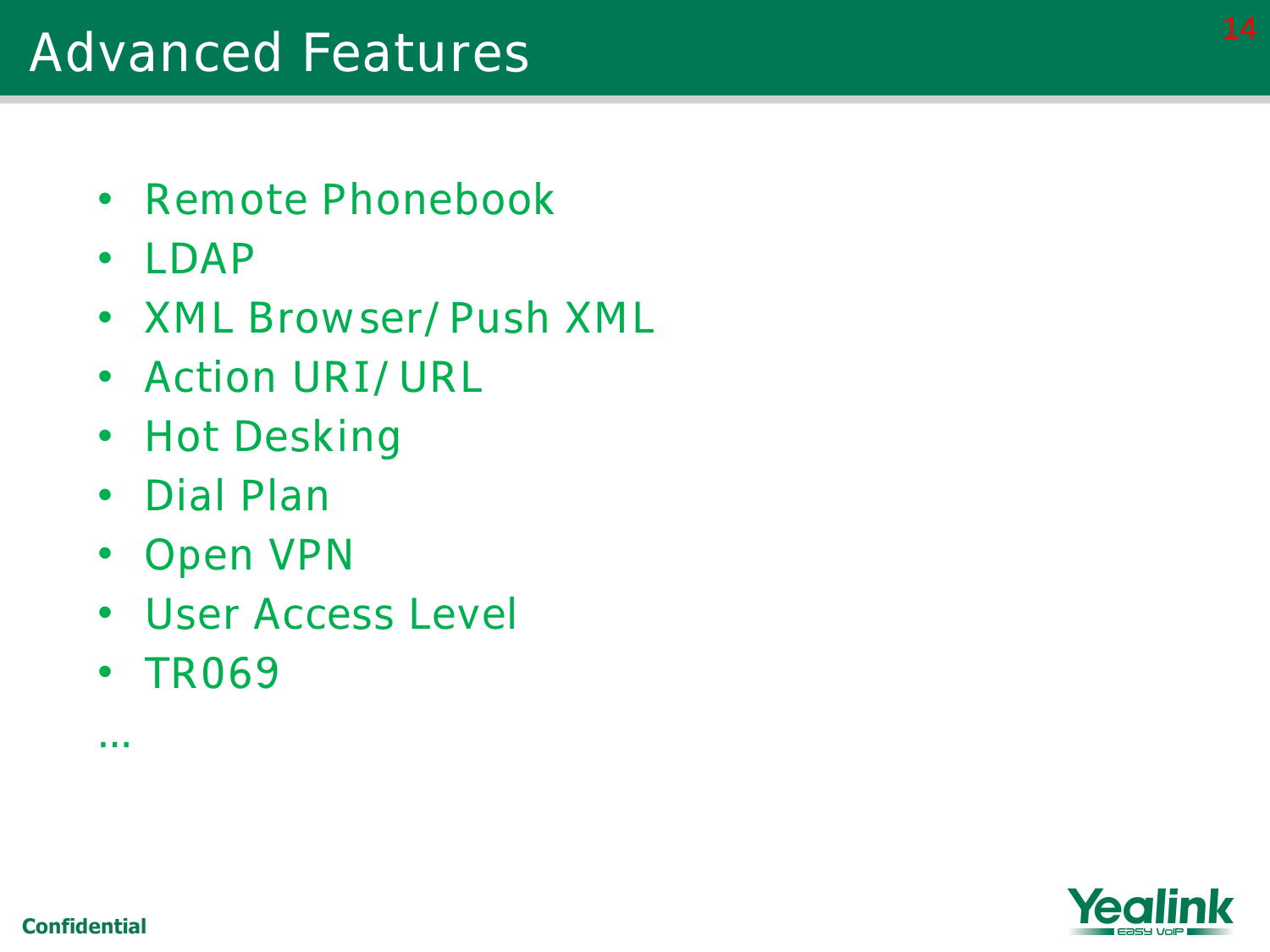

14
# Advanced Features

Remote Phonebook
LDAP
XML Browser/Push XML
Action URI/URL
Hot Desking
Dial Plan
Open VPN
User Access Level
TR069
…